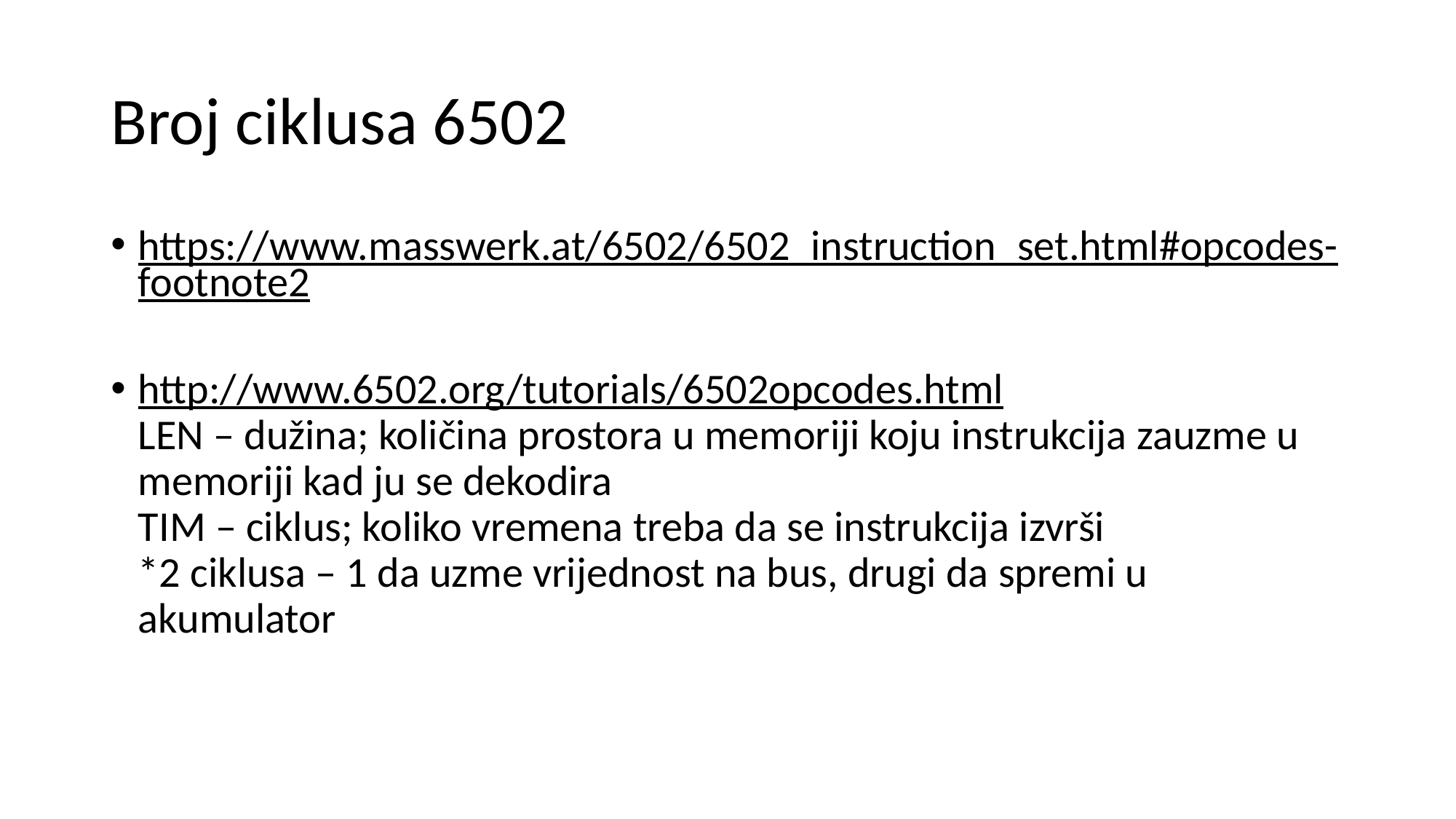

# Broj ciklusa 6502
https://www.masswerk.at/6502/6502_instruction_set.html#opcodes-footnote2
http://www.6502.org/tutorials/6502opcodes.html
LEN – dužina; količina prostora u memoriji koju instrukcija zauzme u memoriji kad ju se dekodira
TIM – ciklus; koliko vremena treba da se instrukcija izvrši
*2 ciklusa – 1 da uzme vrijednost na bus, drugi da spremi u akumulator